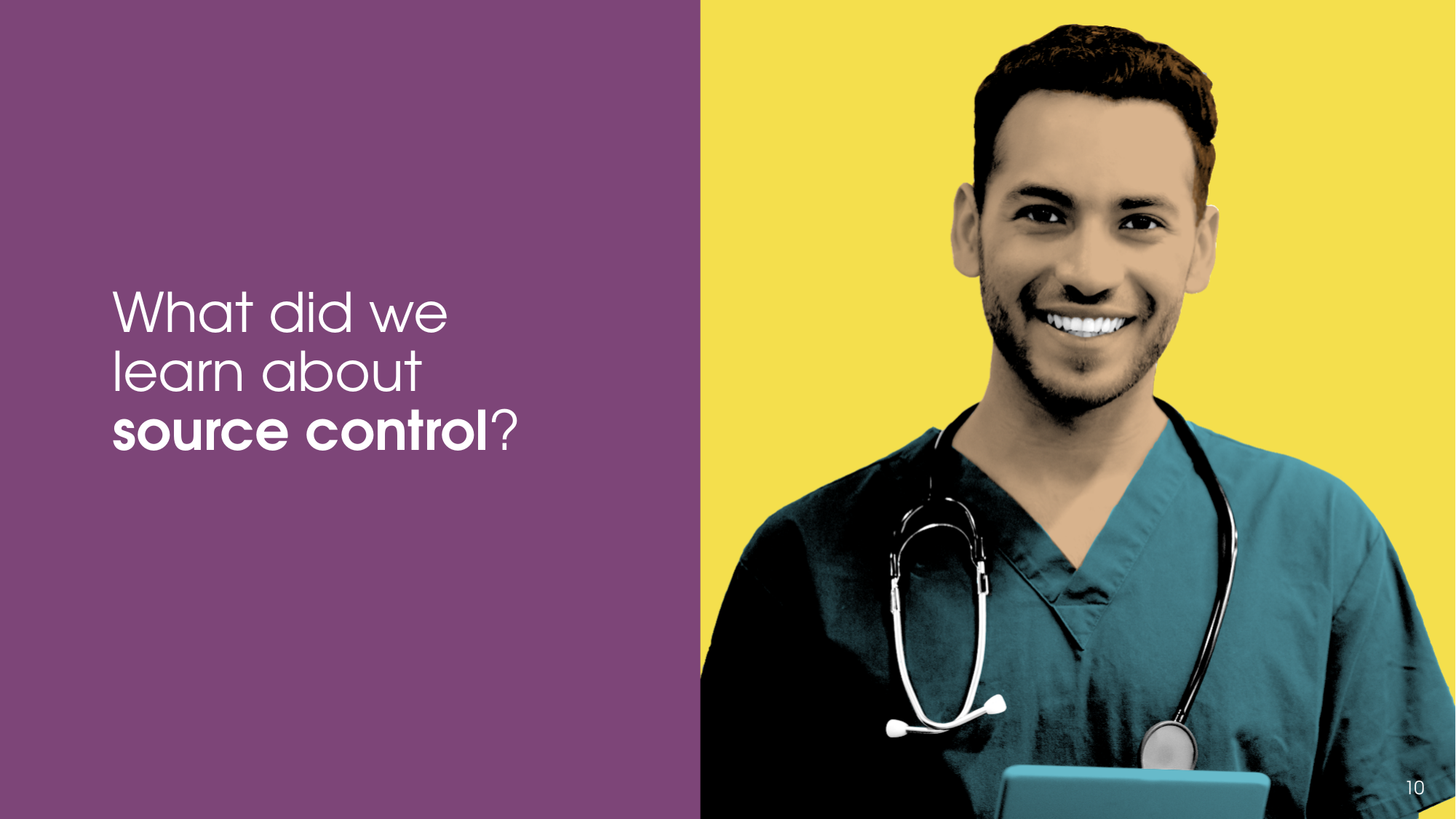

# What did we learn about source control?
10